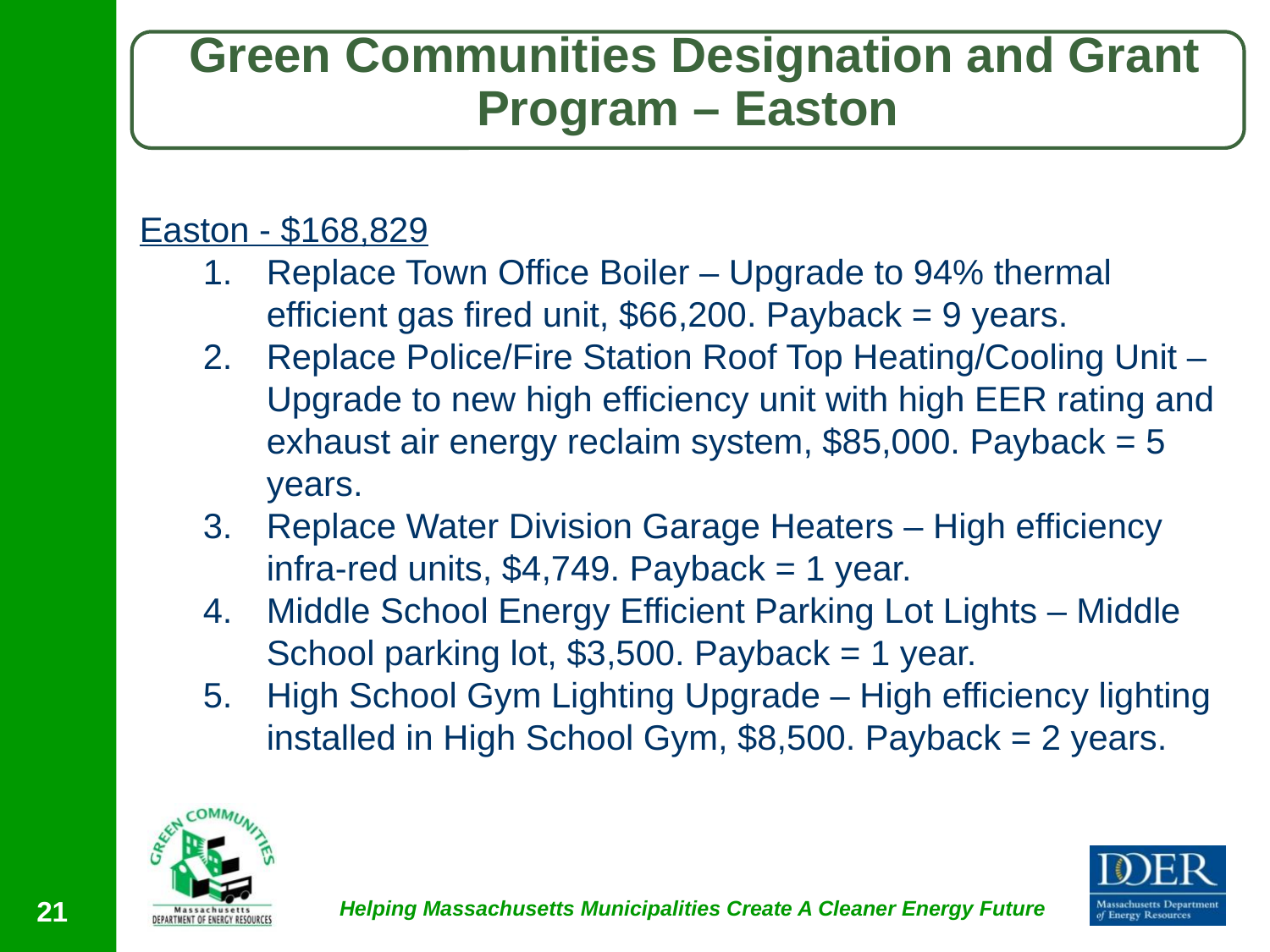

Green Communities Designation and Grant Program – Easton

Easton - $168,829
Replace Town Office Boiler – Upgrade to 94% thermal efficient gas fired unit, $66,200. Payback = 9 years.
Replace Police/Fire Station Roof Top Heating/Cooling Unit – Upgrade to new high efficiency unit with high EER rating and exhaust air energy reclaim system, $85,000. Payback = 5 years.
Replace Water Division Garage Heaters – High efficiency infra-red units, $4,749. Payback = 1 year.
Middle School Energy Efficient Parking Lot Lights – Middle School parking lot, $3,500. Payback = 1 year.
High School Gym Lighting Upgrade – High efficiency lighting installed in High School Gym, $8,500. Payback = 2 years.
21